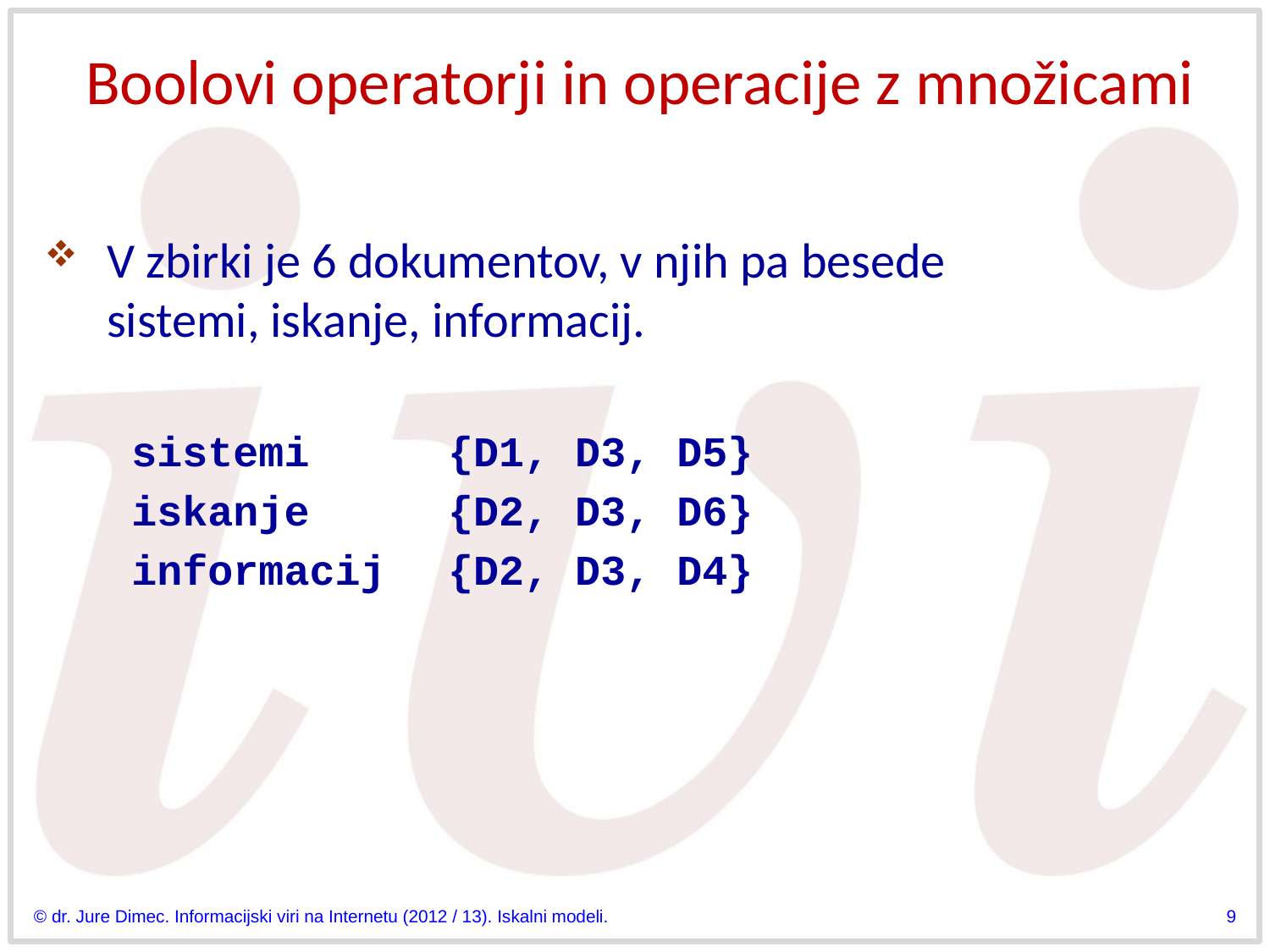

# Boolovi operatorji in operacije z množicami
V zbirki je 6 dokumentov, v njih pa besede
sistemi, iskanje, informacij.

sistemi		{D1, D3, D5}
iskanje		{D2, D3, D6}
informacij	{D2, D3, D4}
© dr. Jure Dimec. Informacijski viri na Internetu (2012 / 13). Iskalni modeli.
9